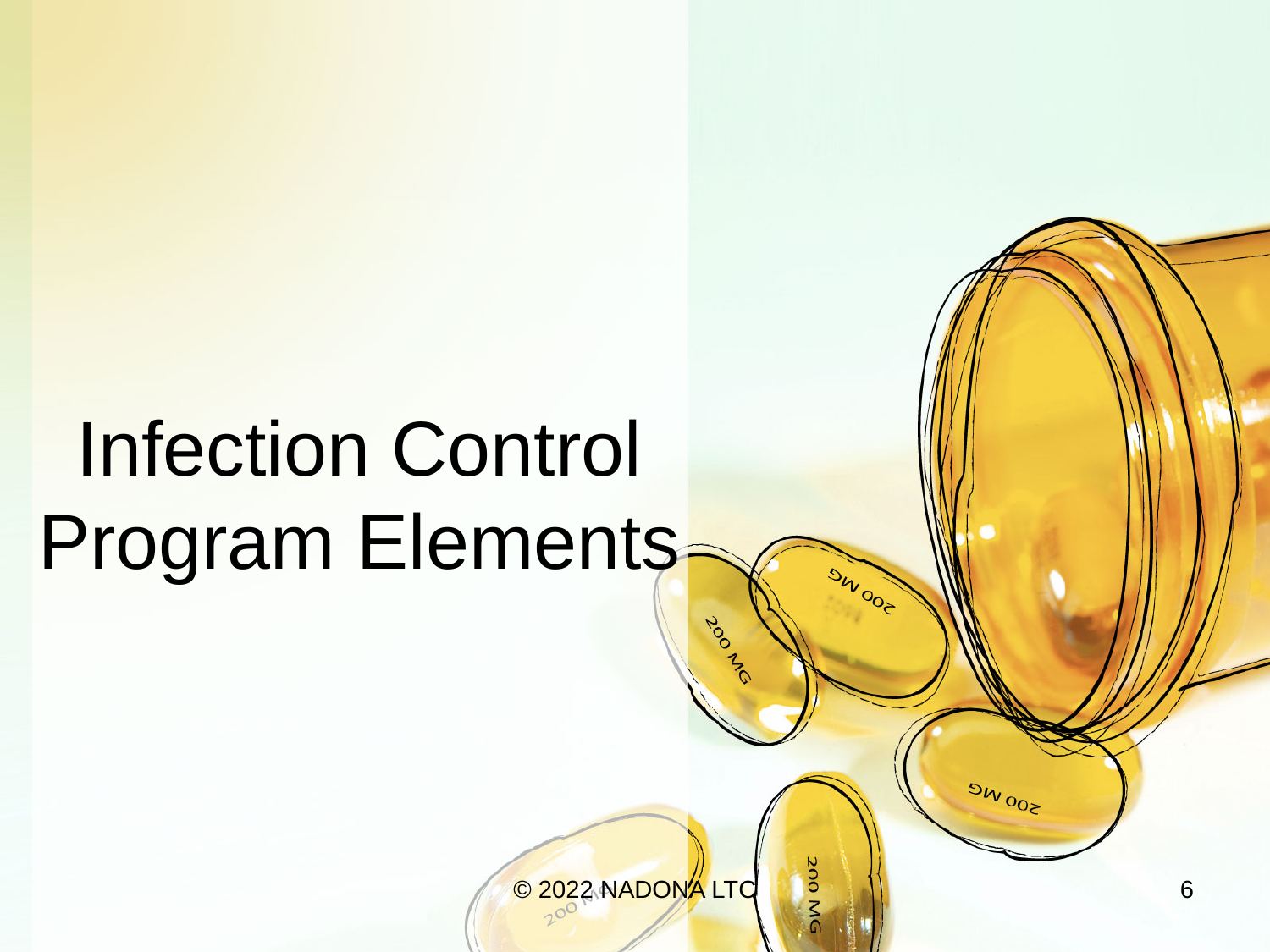

# Infection Control Program Elements
© 2022 NADONA LTC
6